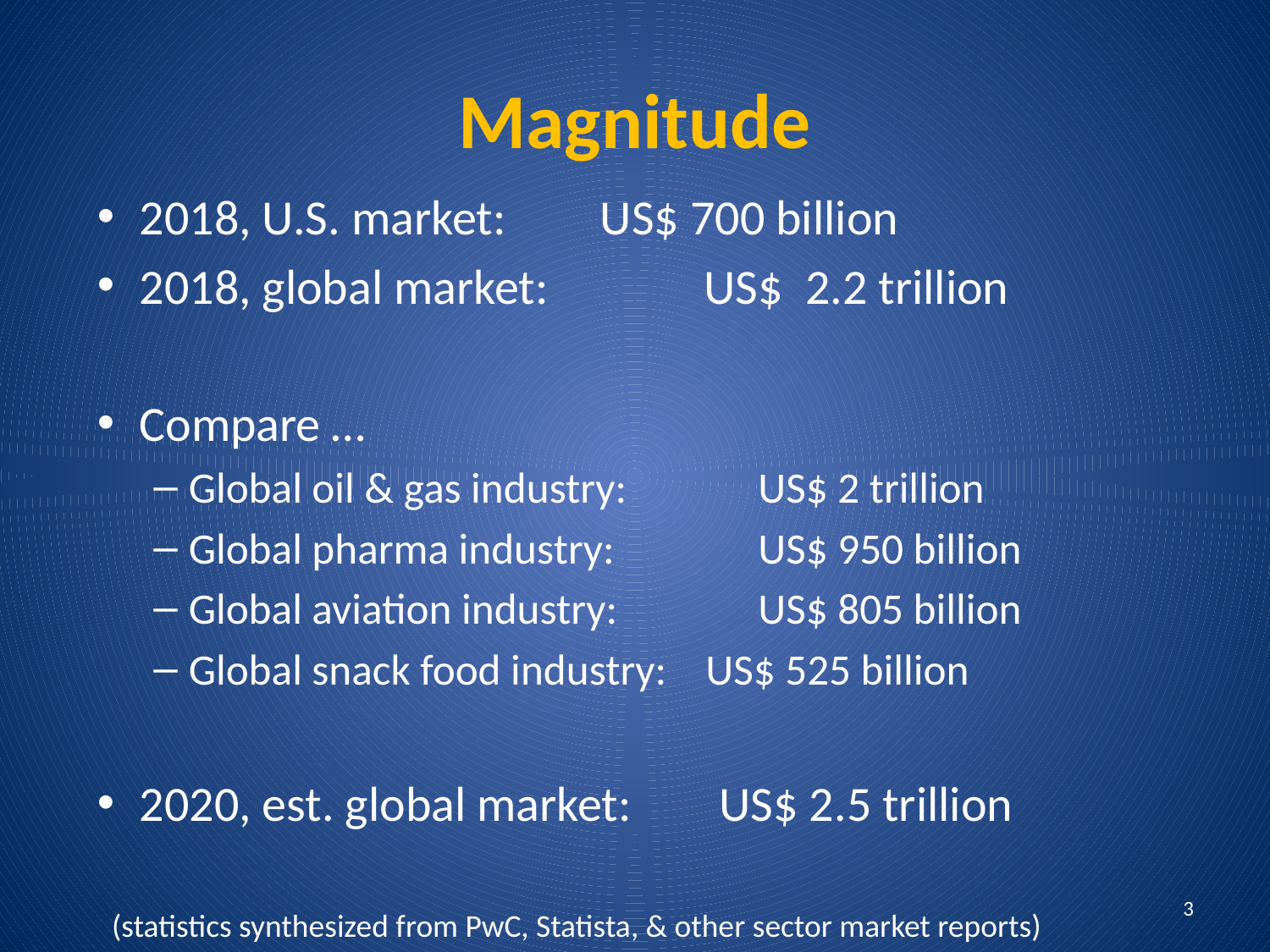

# Magnitude
2018, U.S. market:		    US$ 700 billion
2018, global market:	    	    US$  2.2 trillion

Compare …
Global oil & gas industry:	     US$ 2 trillion
Global pharma industry:	     US$ 950 billion
Global aviation industry:	     US$ 805 billion
Global snack food industry:    US$ 525 billion

2020, est. global market:        US$ 2.5 trillion

  (statistics synthesized from PwC, Statista, & other sector market reports)
3